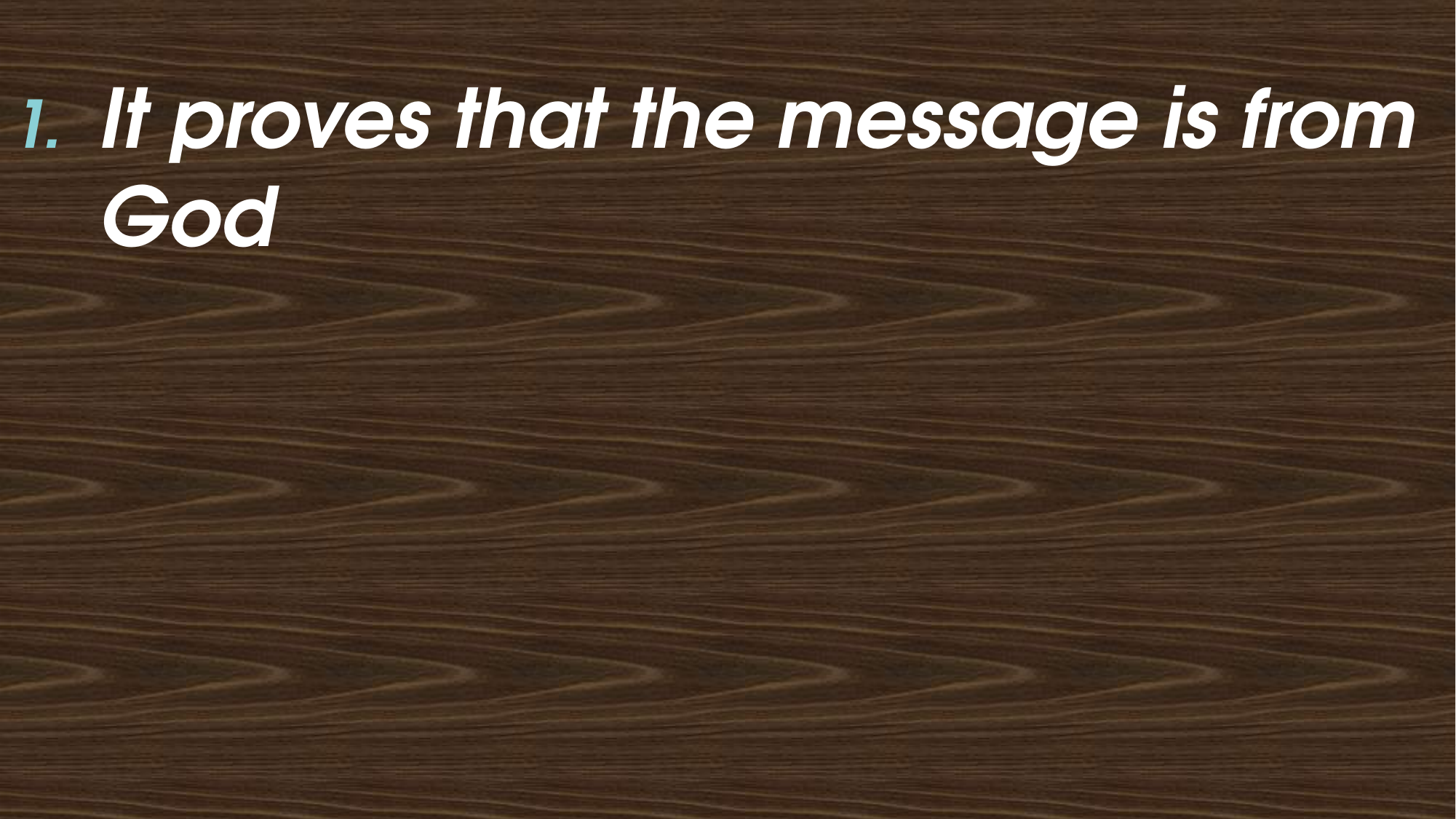

It proves that the message is from God